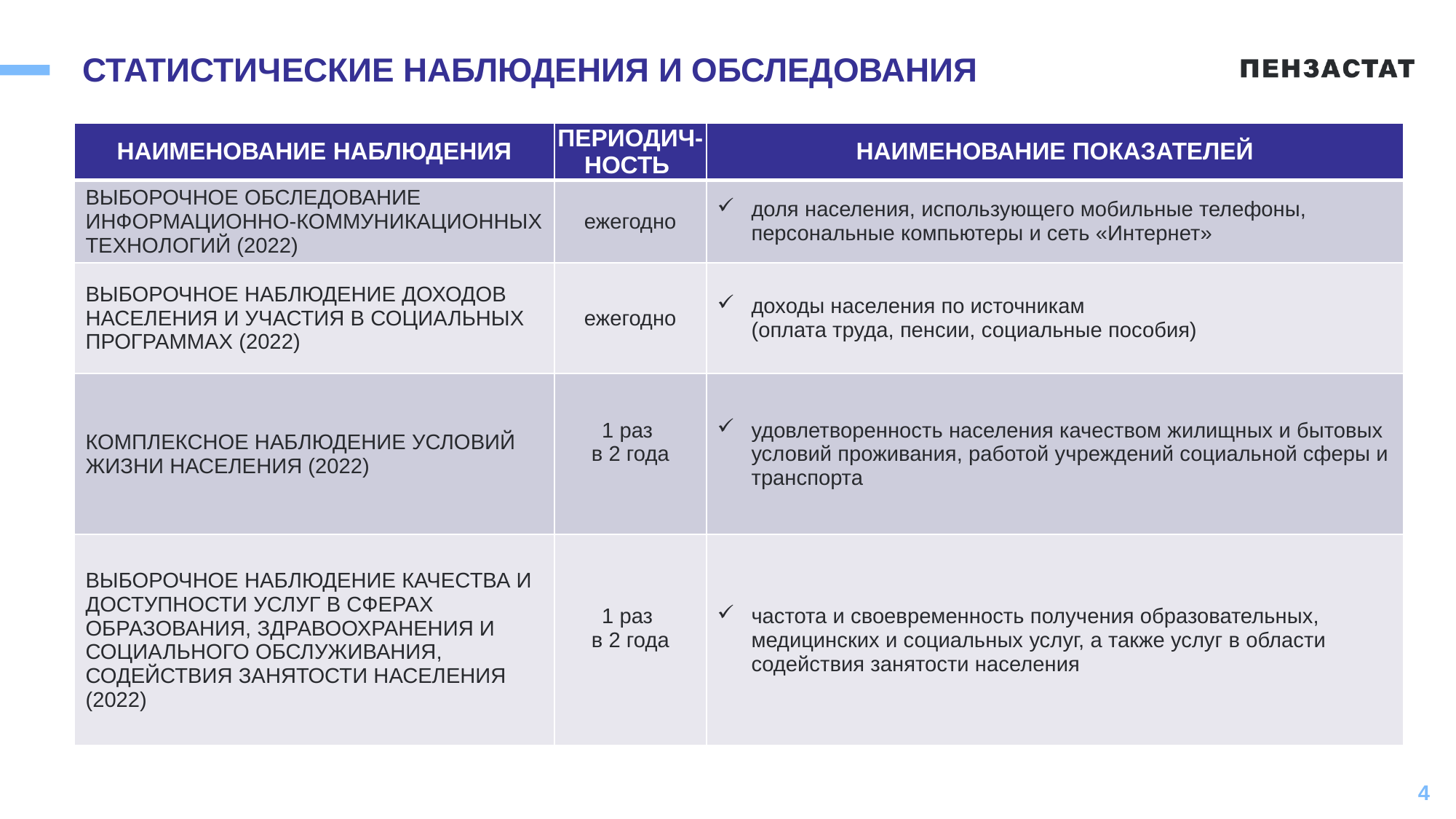

# СТАТИСТИЧЕСКИЕ НАБЛЮДЕНИЯ И ОБСЛЕДОВАНИЯ
| НАИМЕНОВАНИЕ НАБЛЮДЕНИЯ | ПЕРИОДИЧ-НОСТЬ | НАИМЕНОВАНИЕ ПОКАЗАТЕЛЕЙ |
| --- | --- | --- |
| ВЫБОРОЧНОЕ ОБСЛЕДОВАНИЕ ИНФОРМАЦИОННО-КОММУНИКАЦИОННЫХ ТЕХНОЛОГИЙ (2022) | ежегодно | доля населения, использующего мобильные телефоны, персональные компьютеры и сеть «Интернет» |
| ВЫБОРОЧНОЕ НАБЛЮДЕНИЕ ДОХОДОВ НАСЕЛЕНИЯ И УЧАСТИЯ В СОЦИАЛЬНЫХ ПРОГРАММАХ (2022) | ежегодно | доходы населения по источникам (оплата труда, пенсии, социальные пособия) |
| КОМПЛЕКСНОЕ НАБЛЮДЕНИЕ УСЛОВИЙ ЖИЗНИ НАСЕЛЕНИЯ (2022) | 1 раз в 2 года | удовлетворенность населения качеством жилищных и бытовых условий проживания, работой учреждений социальной сферы и транспорта |
| ВЫБОРОЧНОЕ НАБЛЮДЕНИЕ КАЧЕСТВА И ДОСТУПНОСТИ УСЛУГ В СФЕРАХ ОБРАЗОВАНИЯ, ЗДРАВООХРАНЕНИЯ И СОЦИАЛЬНОГО ОБСЛУЖИВАНИЯ, СОДЕЙСТВИЯ ЗАНЯТОСТИ НАСЕЛЕНИЯ (2022) | 1 раз в 2 года | частота и своевременность получения образовательных, медицинских и социальных услуг, а также услуг в области содействия занятости населения |